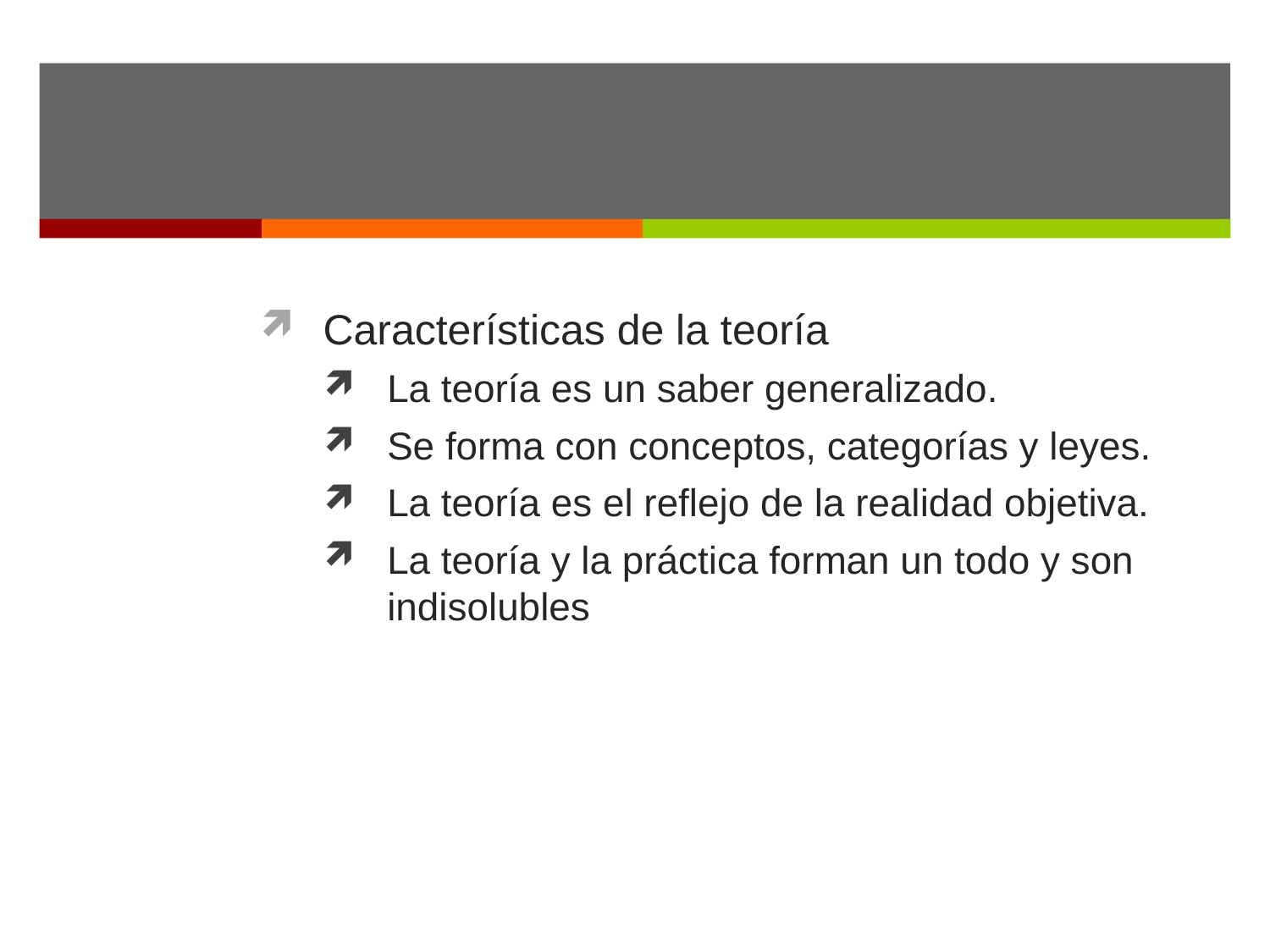

#
Características de la teoría
La teoría es un saber generalizado.
Se forma con conceptos, categorías y leyes.
La teoría es el reflejo de la realidad objetiva.
La teoría y la práctica forman un todo y son indisolubles